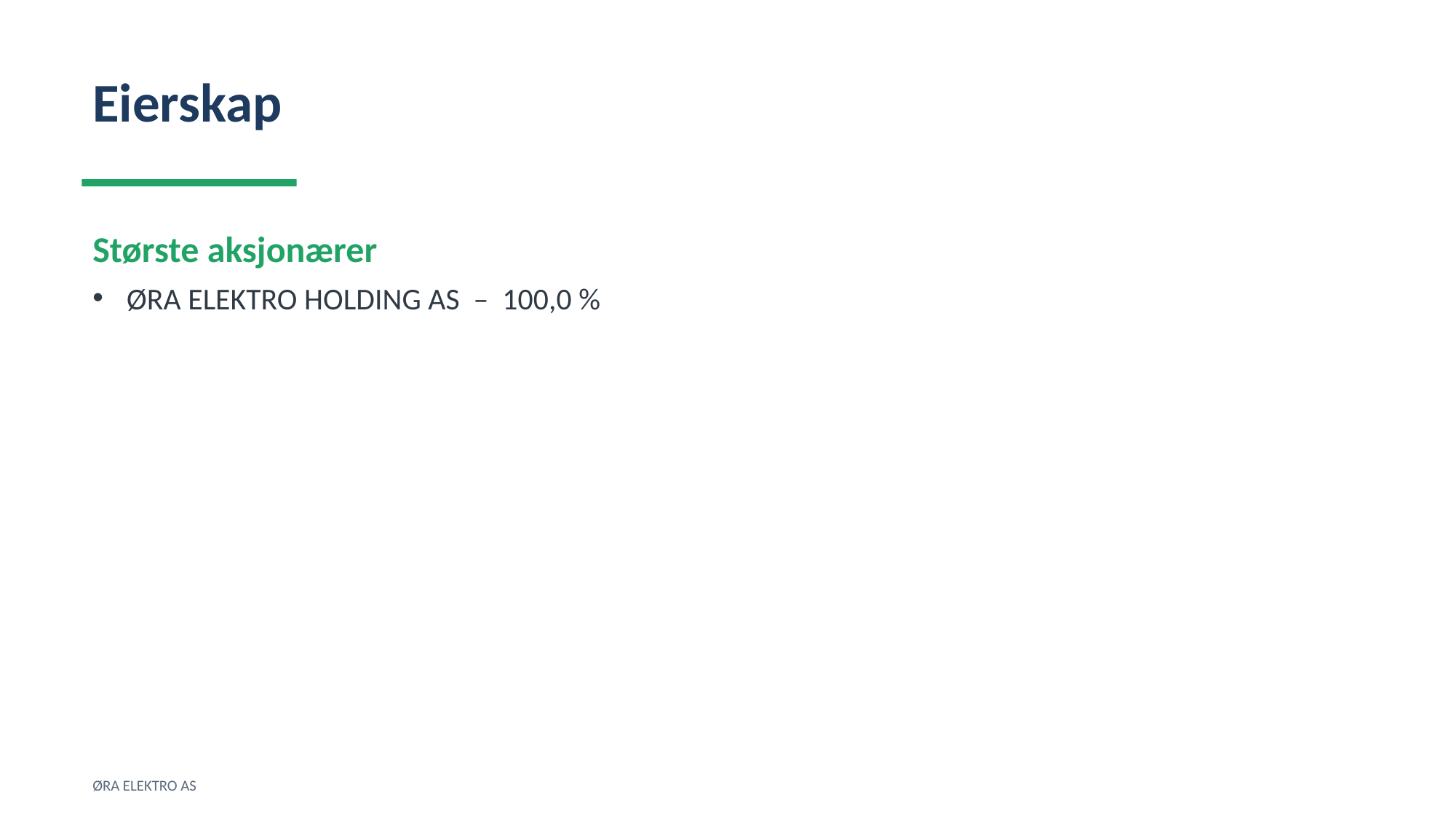

Eierskap

Største aksjonærer
ØRA ELEKTRO HOLDING AS  –  100,0 %
ØRA ELEKTRO AS